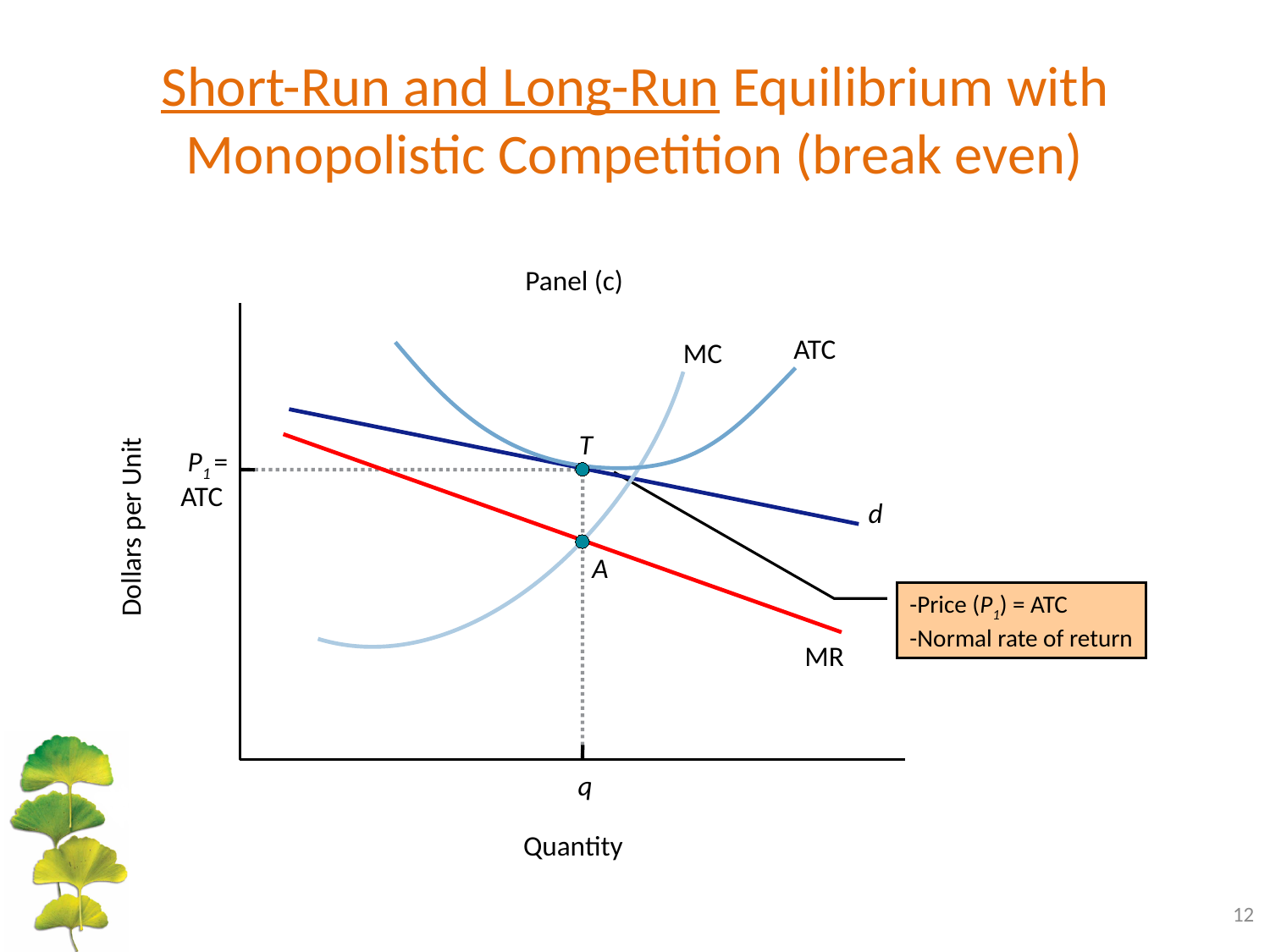

# Short-Run and Long-Run Equilibrium with Monopolistic Competition (break even)
Panel (c)

ATC

MC

d
T

A

MR
P1
 =

q
ATC
Dollars per Unit
-Price (P1) = ATC
-Normal rate of return
Quantity
12